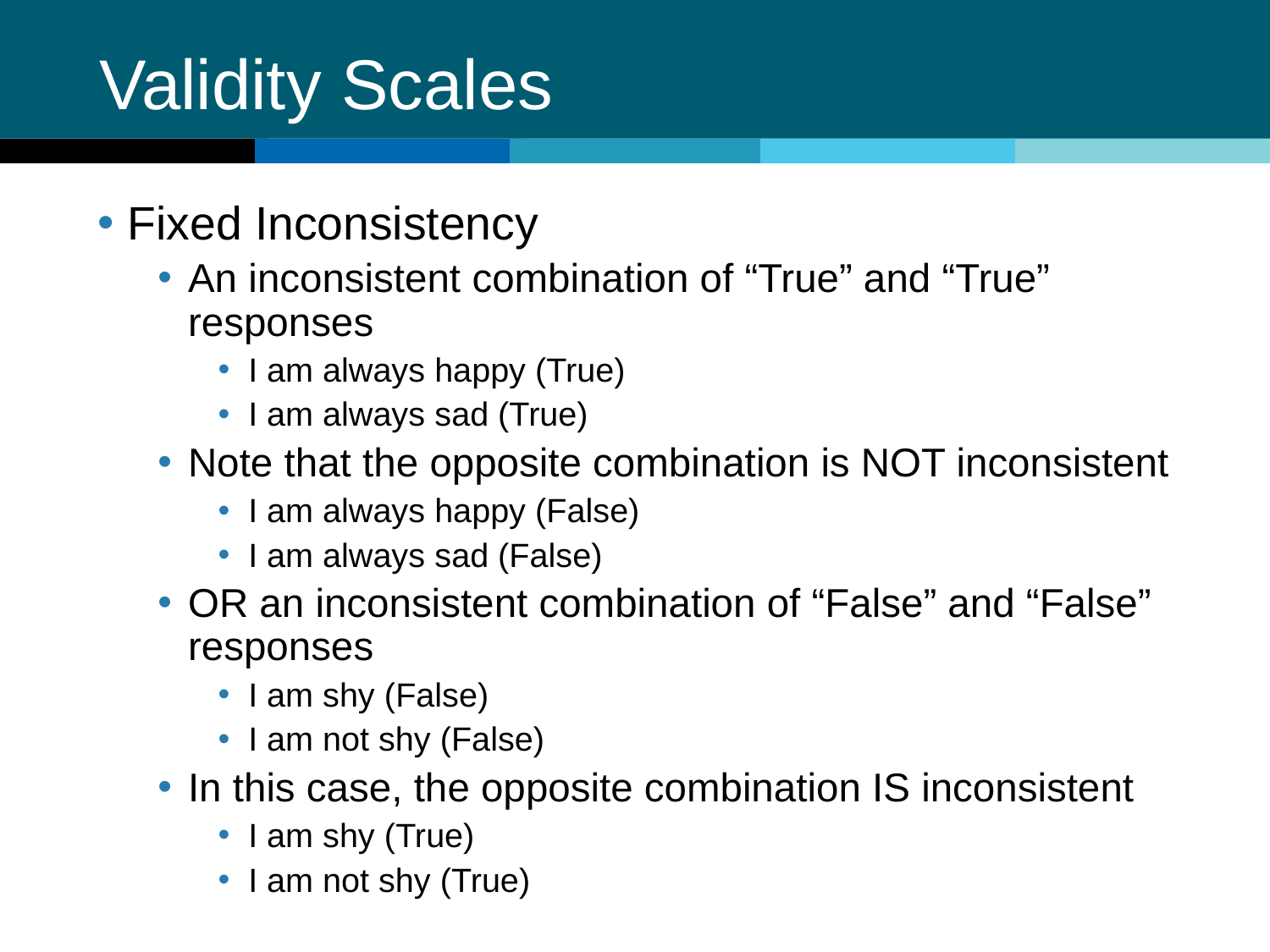

# Validity Scales
Fixed Inconsistency
An inconsistent combination of “True” and “True” responses
I am always happy (True)
I am always sad (True)
Note that the opposite combination is NOT inconsistent
I am always happy (False)
I am always sad (False)
OR an inconsistent combination of “False” and “False” responses
I am shy (False)
I am not shy (False)
In this case, the opposite combination IS inconsistent
I am shy (True)
I am not shy (True)